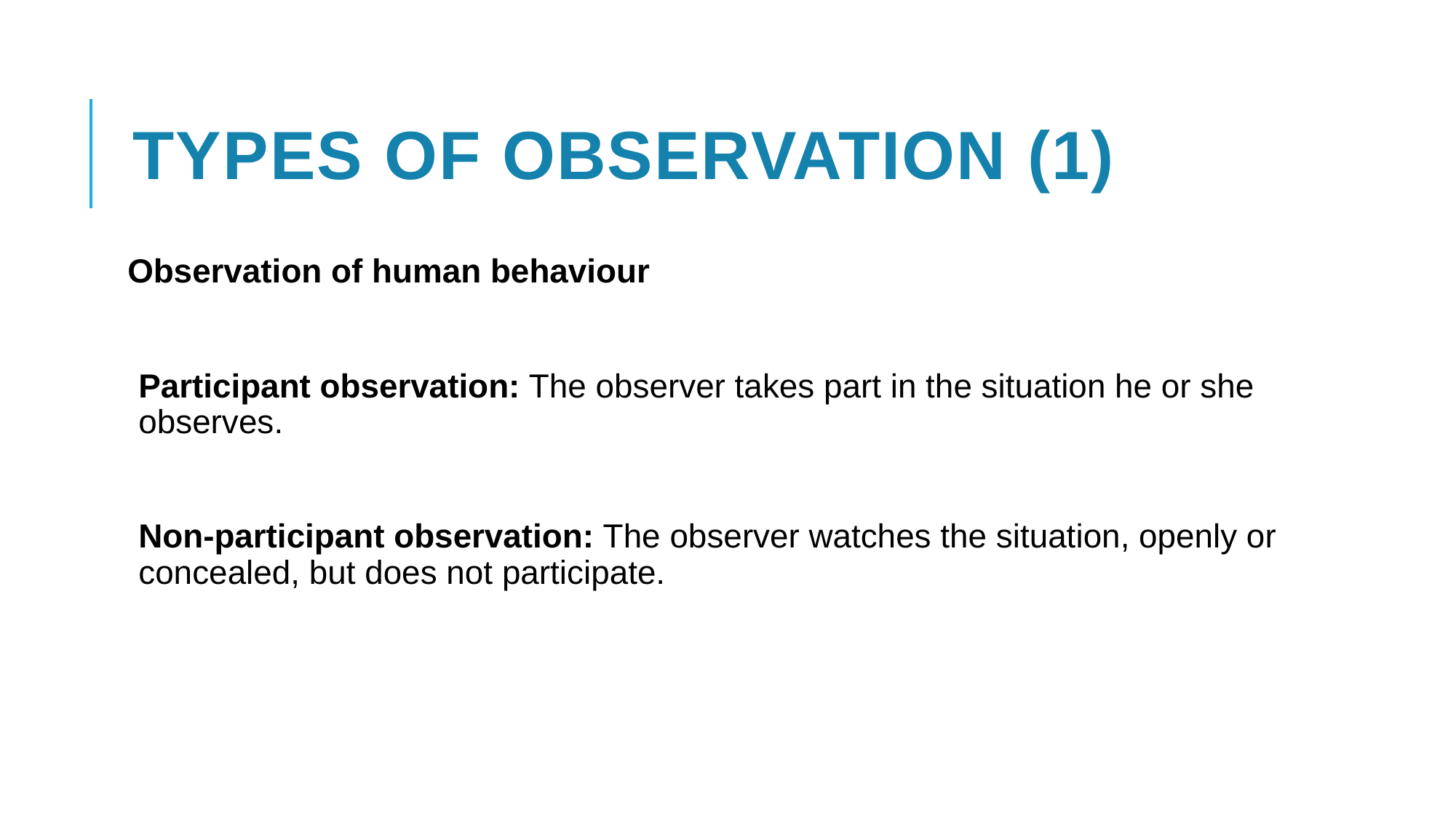

# Types of observation (1)
Observation of human behaviour

Participant observation: The observer takes part in the situation he or she observes.

Non-participant observation: The observer watches the situation, openly or concealed, but does not participate.